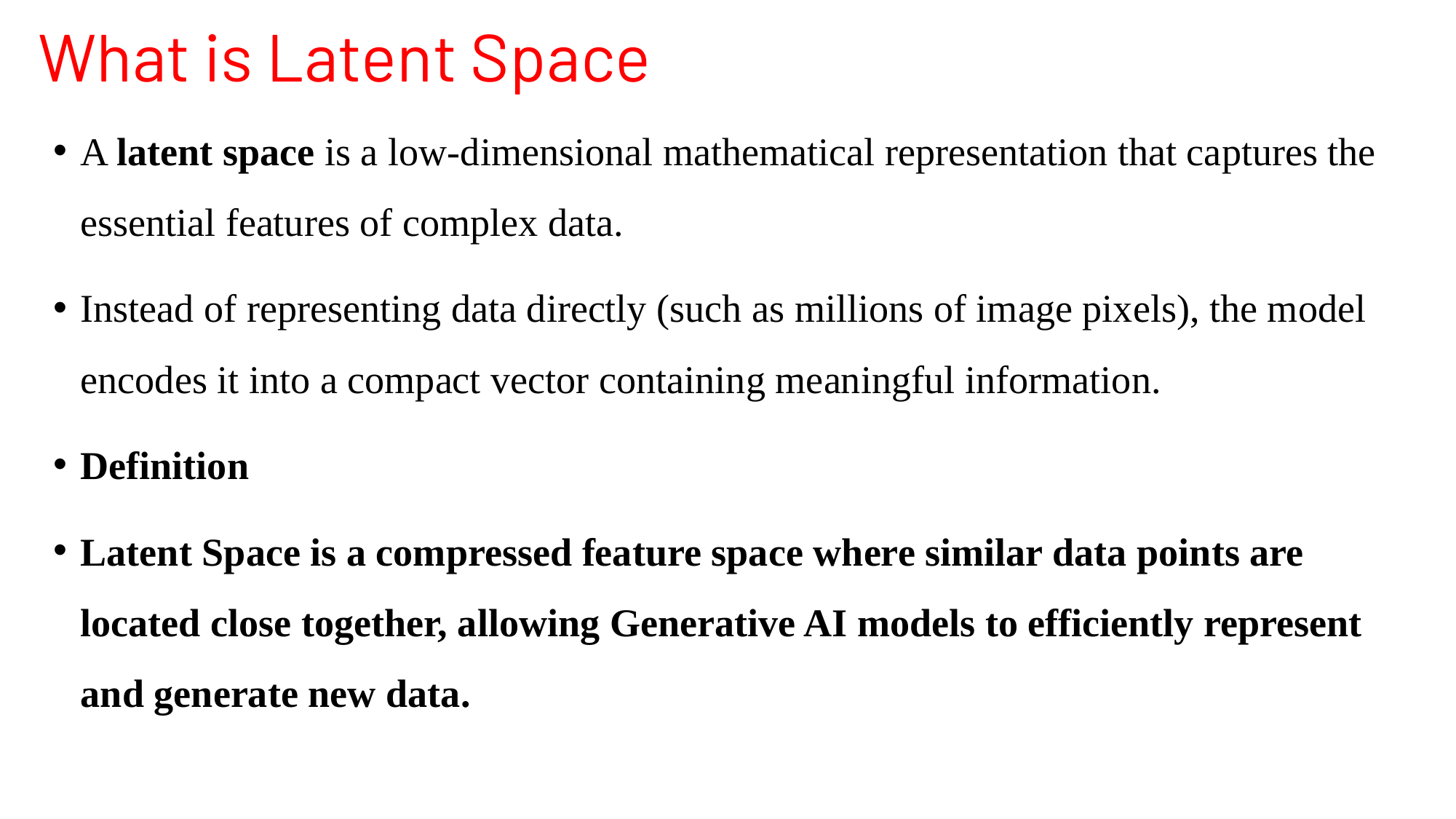

# What is Latent Space
A latent space is a low-dimensional mathematical representation that captures the essential features of complex data.
Instead of representing data directly (such as millions of image pixels), the model encodes it into a compact vector containing meaningful information.
Definition
Latent Space is a compressed feature space where similar data points are located close together, allowing Generative AI models to efficiently represent and generate new data.